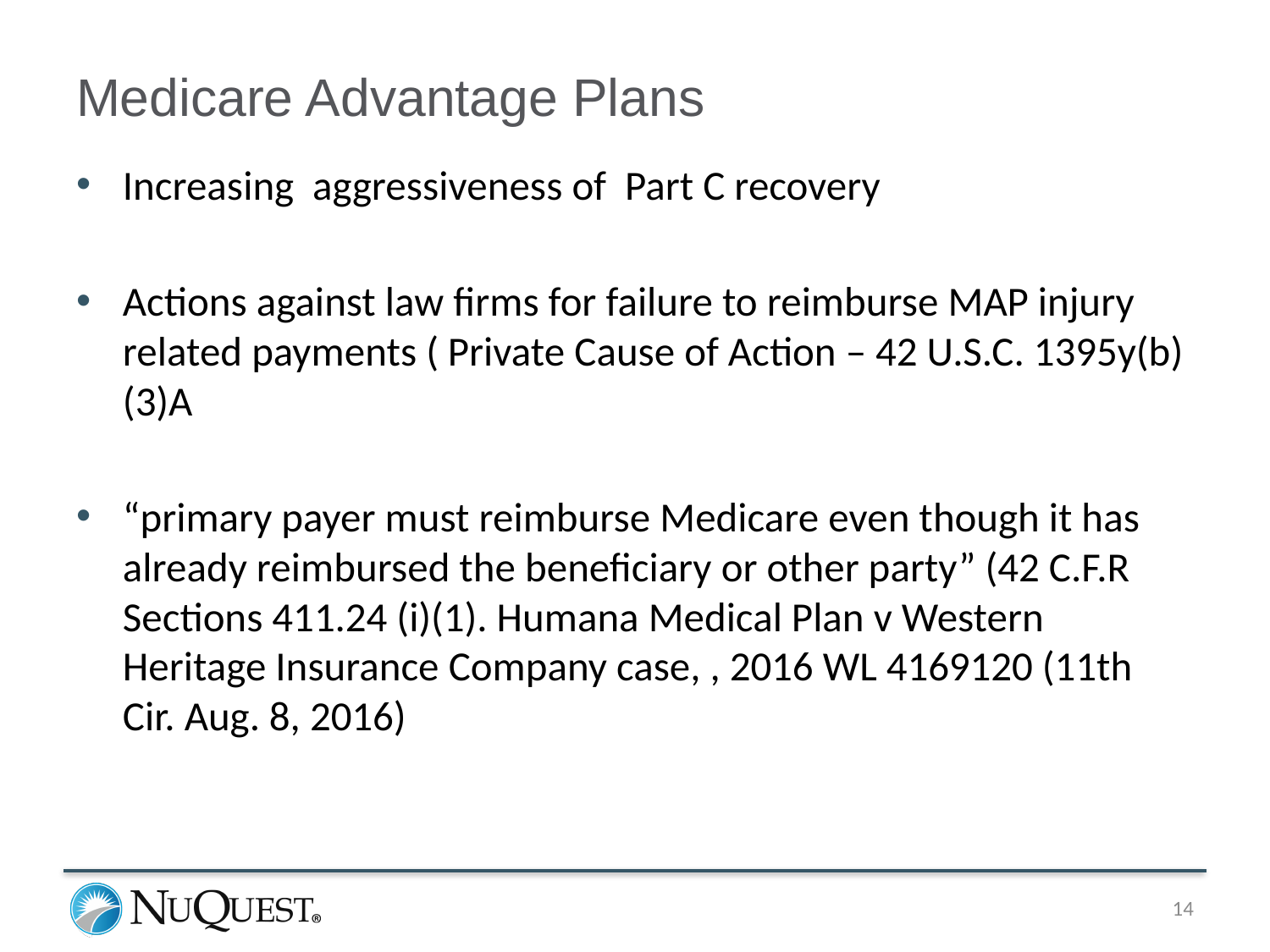

# Medicare Advantage Plans
Increasing  aggressiveness of  Part C recovery

Actions against law firms for failure to reimburse MAP injury related payments ( Private Cause of Action – 42 U.S.C. 1395y(b)(3)A

“primary payer must reimburse Medicare even though it has already reimbursed the beneficiary or other party” (42 C.F.R Sections 411.24 (i)(1). Humana Medical Plan v Western Heritage Insurance Company case, , 2016 WL 4169120 (11th Cir. Aug. 8, 2016)

14